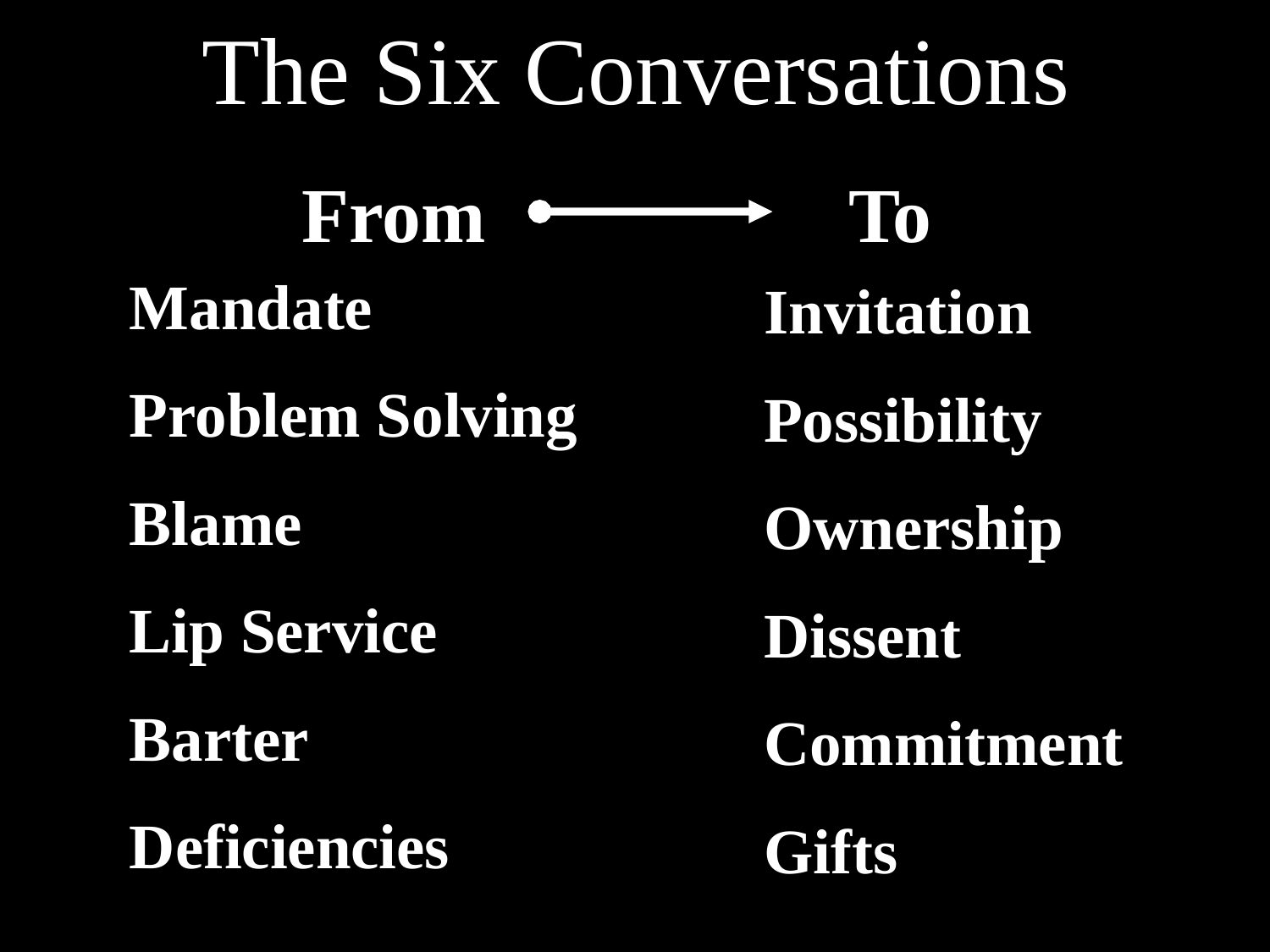

The Six Conversations
From
To

Mandate
Problem Solving
Blame
Lip Service
Barter
Deficiencies
Invitation
Possibility
Ownership
Dissent
Commitment
Gifts